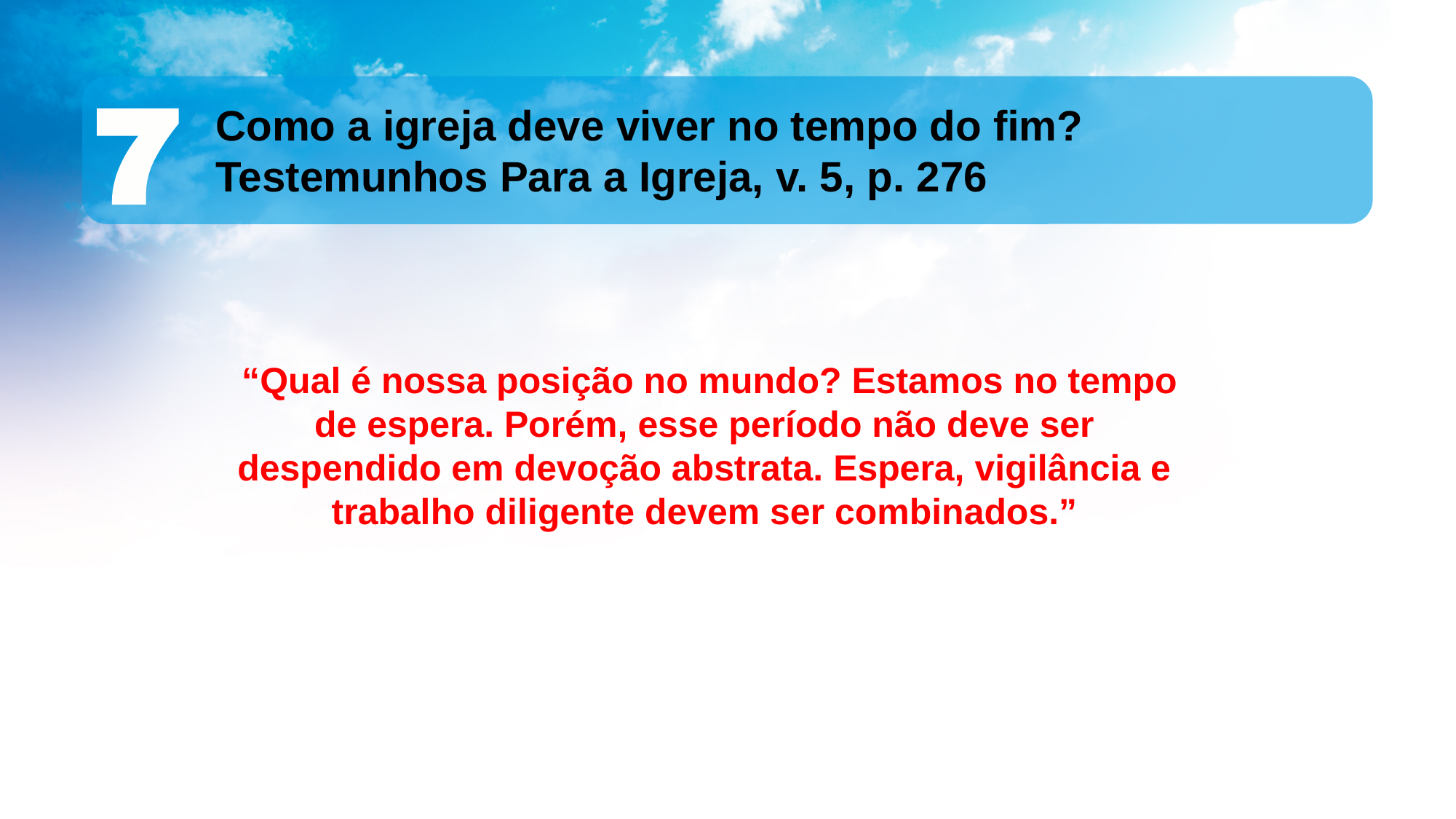

7

Como a igreja deve viver no tempo do ﬁm? Testemunhos Para a Igreja, v. 5, p. 276
 “Qual é nossa posição no mundo? Estamos no tempo de espera. Porém, esse período não deve ser despendido em devoção abstrata. Espera, vigilância e trabalho diligente devem ser combinados.”